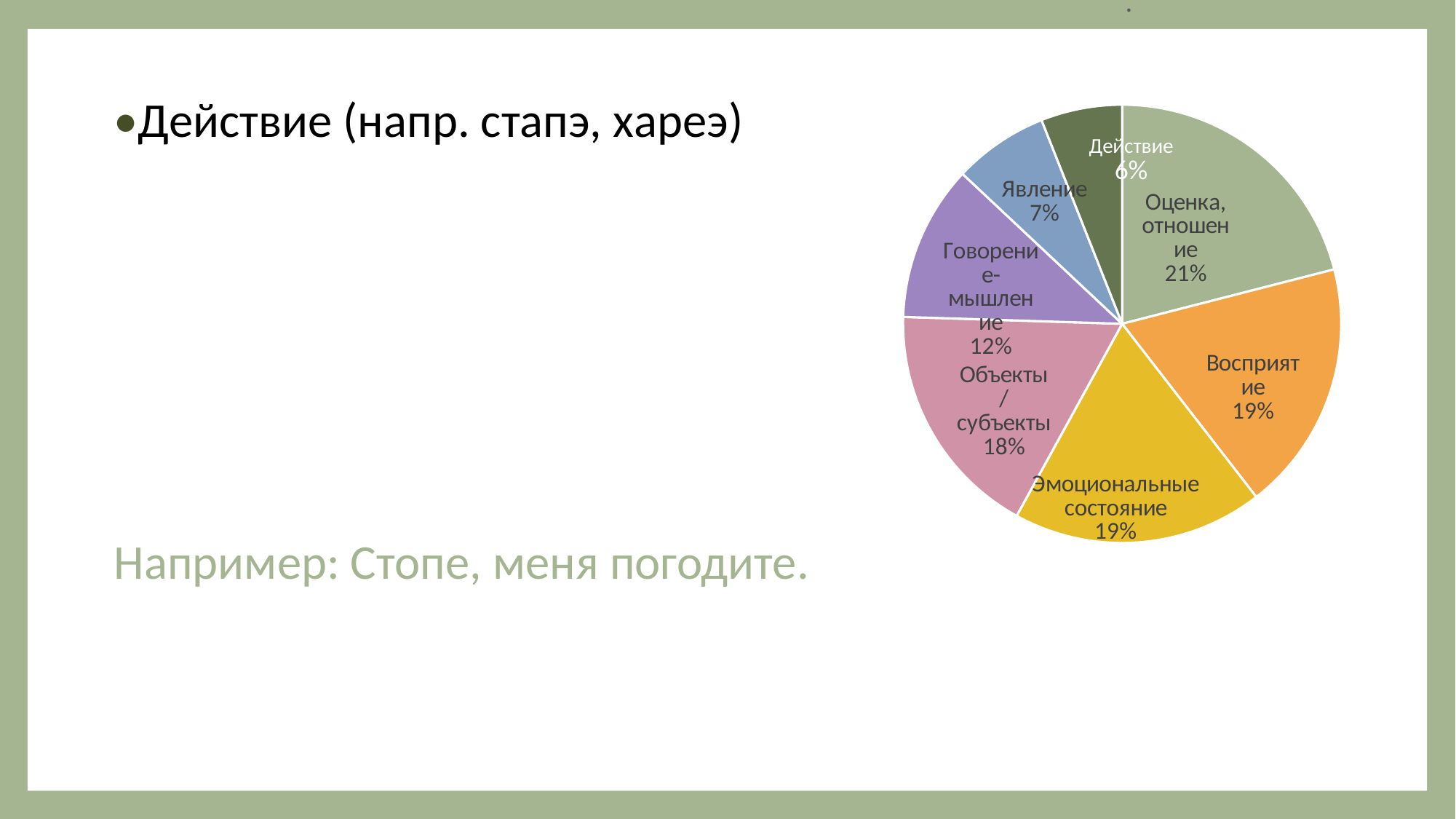

### Chart:

| Category |  . |
|---|---|
| Оценка, отношение | 21.0 |
| Восприятие | 18.5 |
| Эмоциональные состояние | 18.5 |
| Объекты/субъекты | 17.5 |
| Говорение-мышление | 11.5 |
| Явление | 7.0 |
| Действие | 6.0 |
•Действие (напр. стапэ, хареэ)

Например: Стопе, меня погодите.